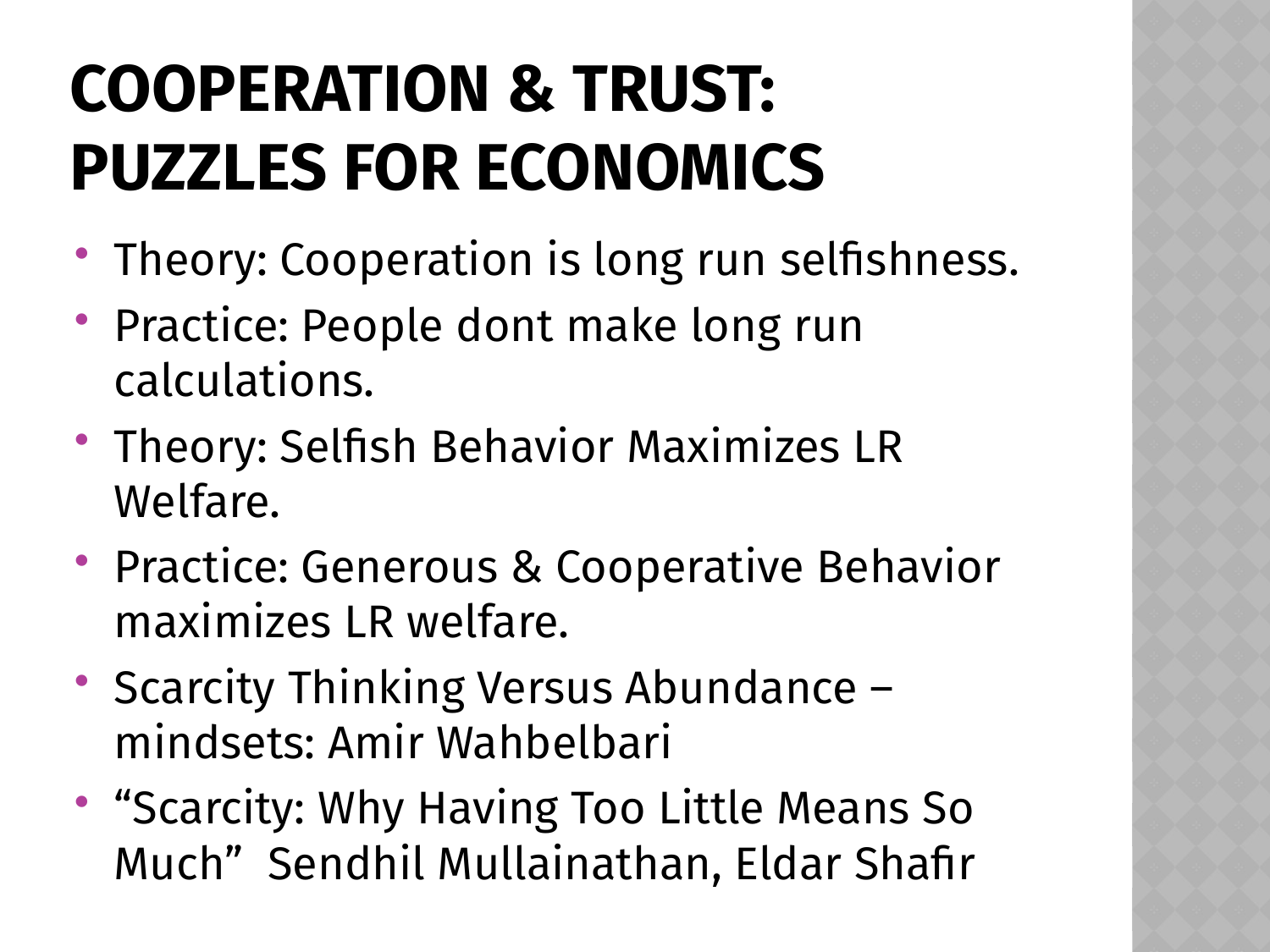

# Cooperation & Trust: PUZZLES for Economics
Theory: Cooperation is long run selfishness.
Practice: People dont make long run calculations.
Theory: Selfish Behavior Maximizes LR Welfare.
Practice: Generous & Cooperative Behavior maximizes LR welfare.
Scarcity Thinking Versus Abundance – mindsets: Amir Wahbelbari
“Scarcity: Why Having Too Little Means So Much”  Sendhil Mullainathan, Eldar Shafir